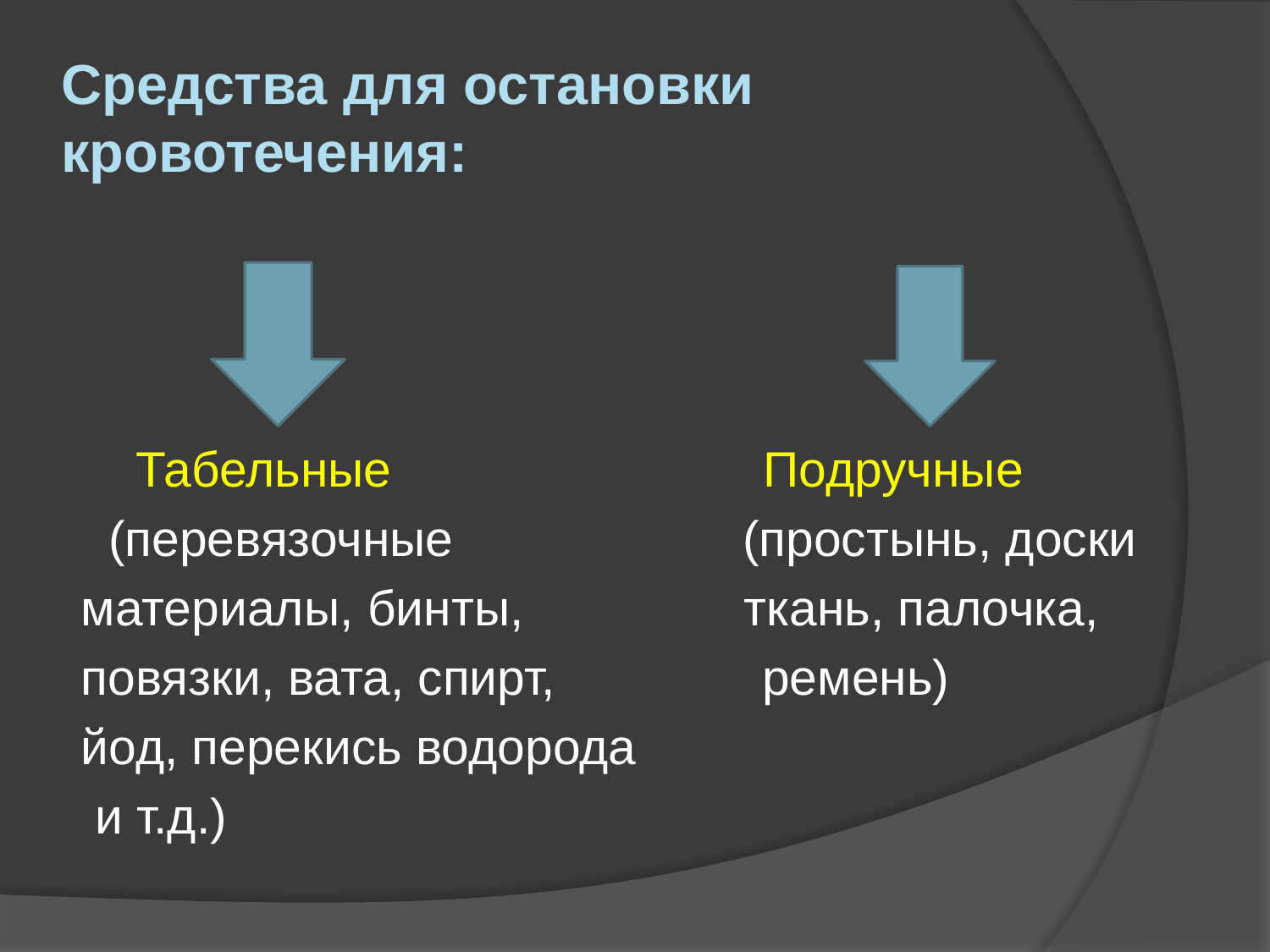

# Средства для остановки кровотечения:

    Табельные                           Подручные
  (перевязочные                     (простынь, доски
материалы, бинты,                ткань, палочка,
повязки, вата, спирт,               ремень)
йод, перекись водорода
 и т.д.)